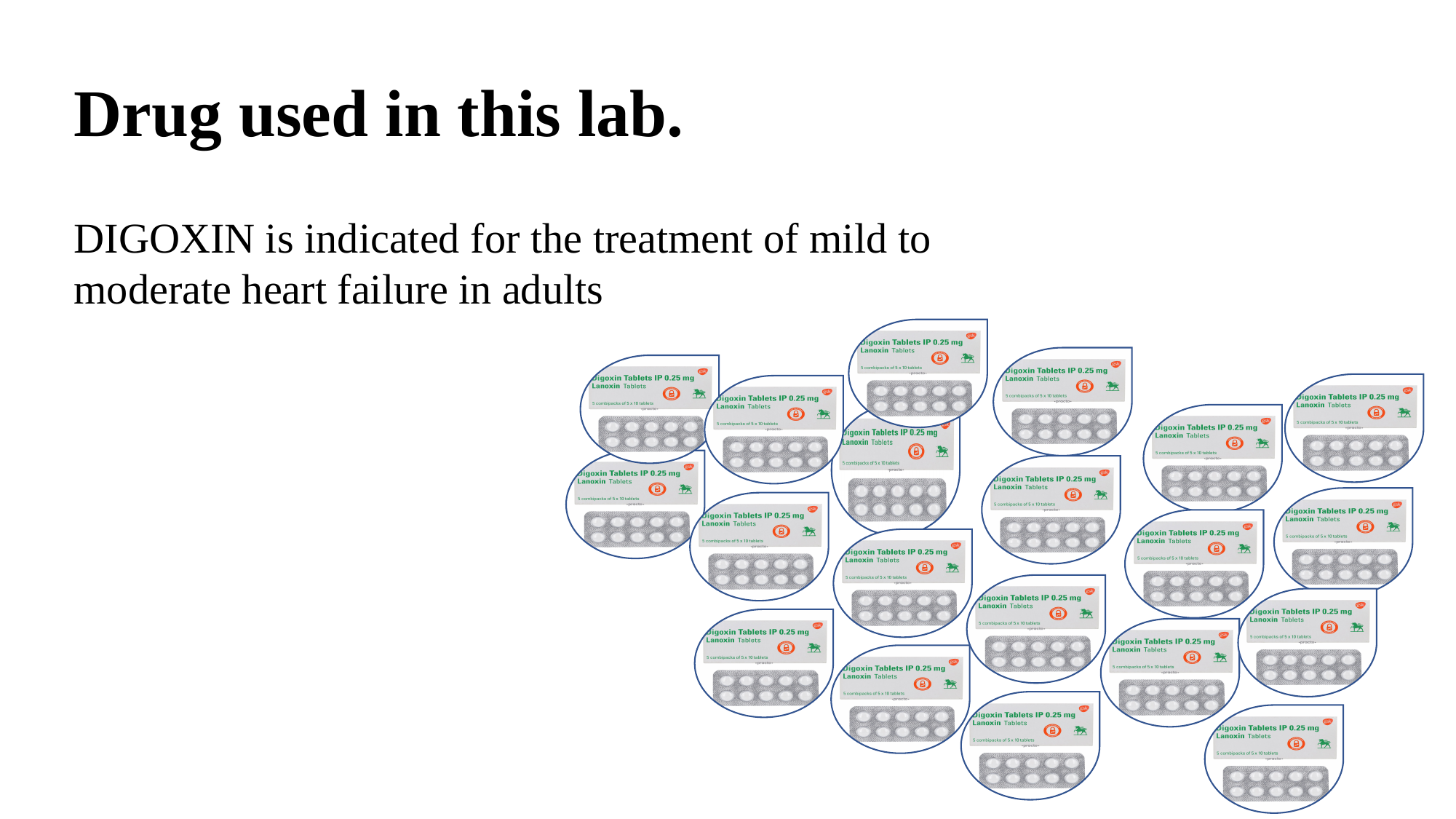

Drug used in this lab.
DIGOXIN is indicated for the treatment of mild to moderate heart failure in adults